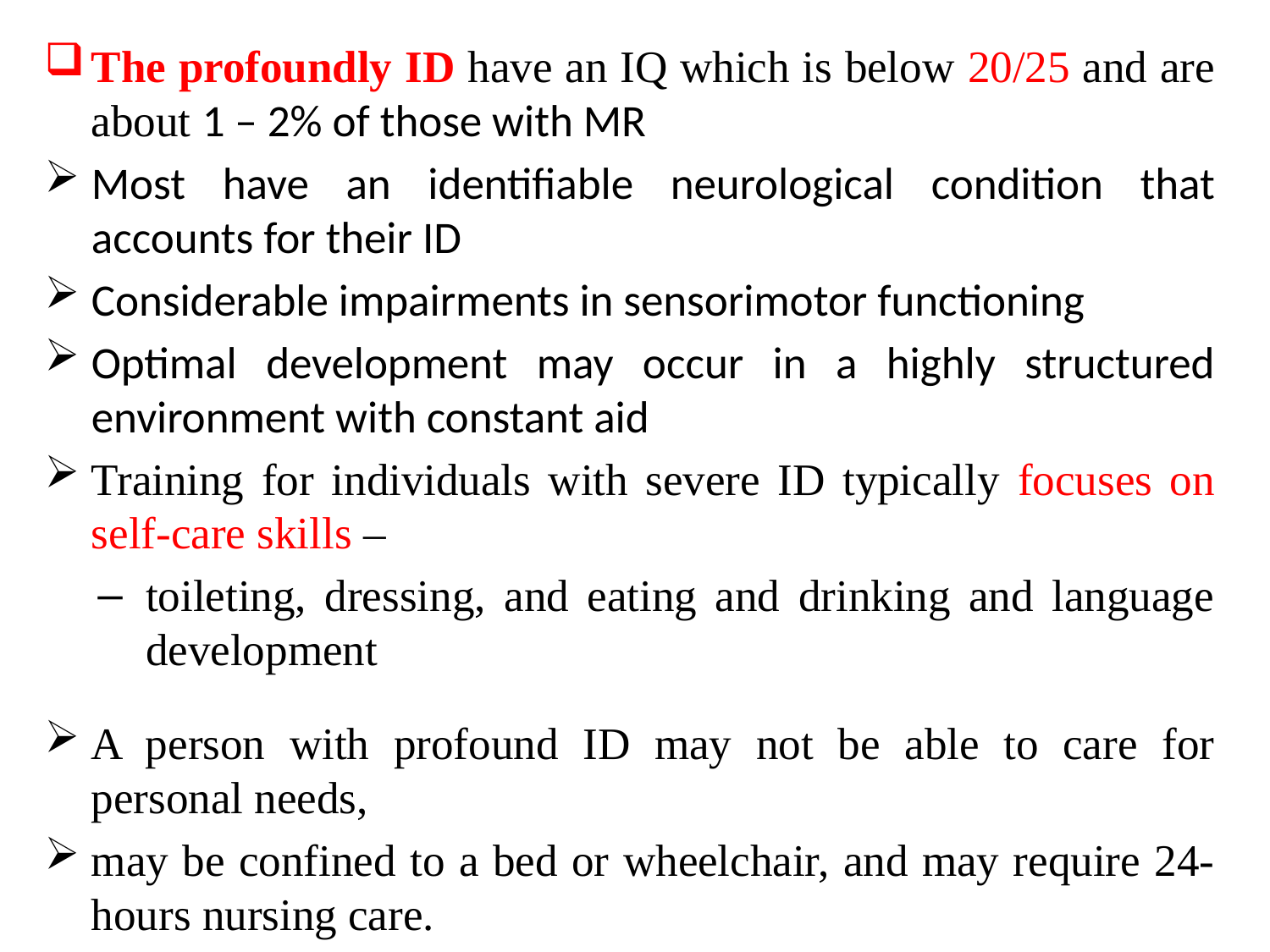

The profoundly ID have an IQ which is below 20/25 and are about 1 – 2% of those with MR
Most have an identifiable neurological condition that accounts for their ID
Considerable impairments in sensorimotor functioning
Optimal development may occur in a highly structured environment with constant aid
Training for individuals with severe ID typically focuses on self-care skills –
toileting, dressing, and eating and drinking and language development

A person with profound ID may not be able to care for personal needs,
may be confined to a bed or wheelchair, and may require 24- hours nursing care.